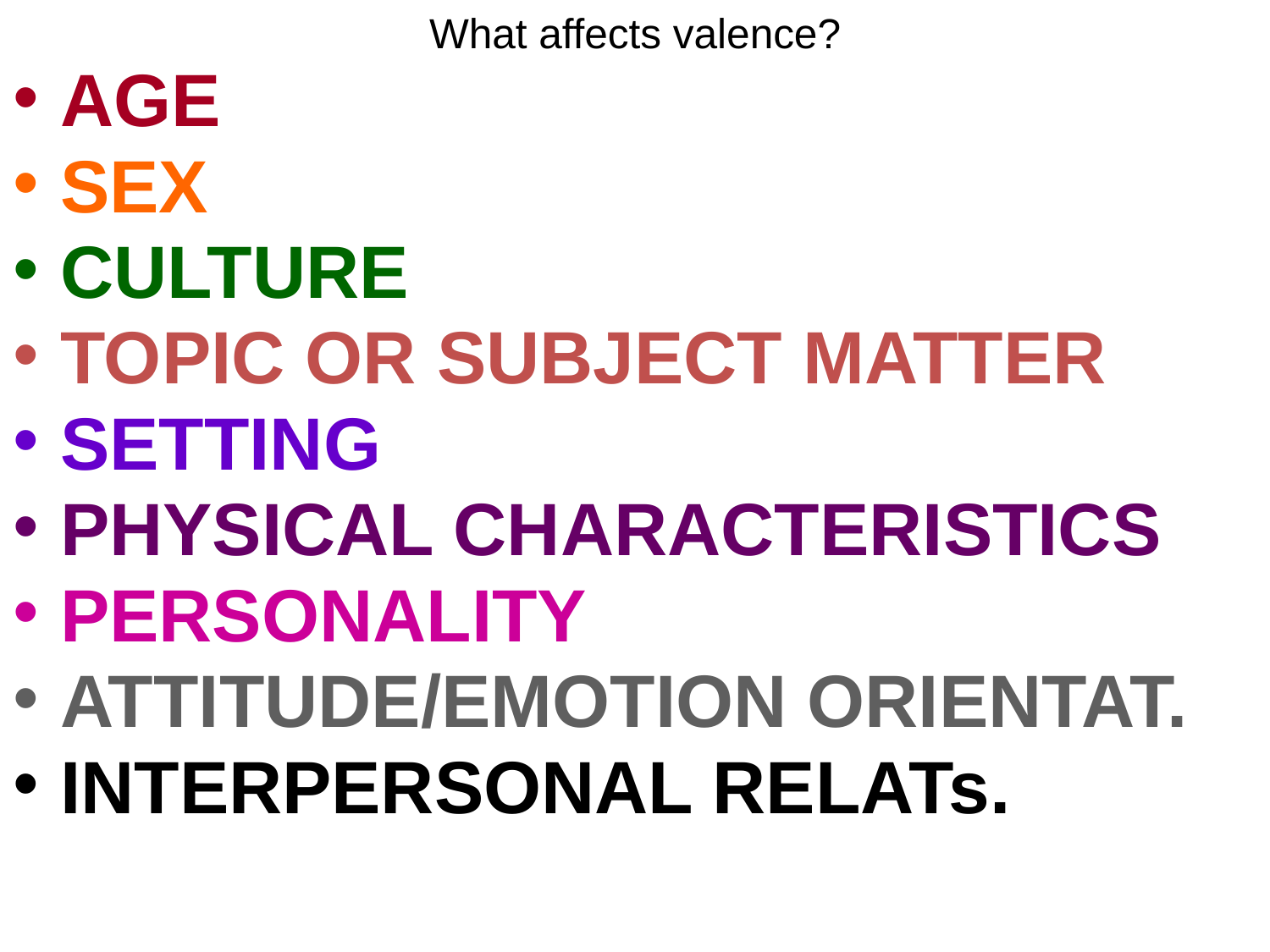

# What affects valence?
AGE
SEX
CULTURE
TOPIC OR SUBJECT MATTER
SETTING
PHYSICAL CHARACTERISTICS
PERSONALITY
ATTITUDE/EMOTION ORIENTAT.
INTERPERSONAL RELATs.